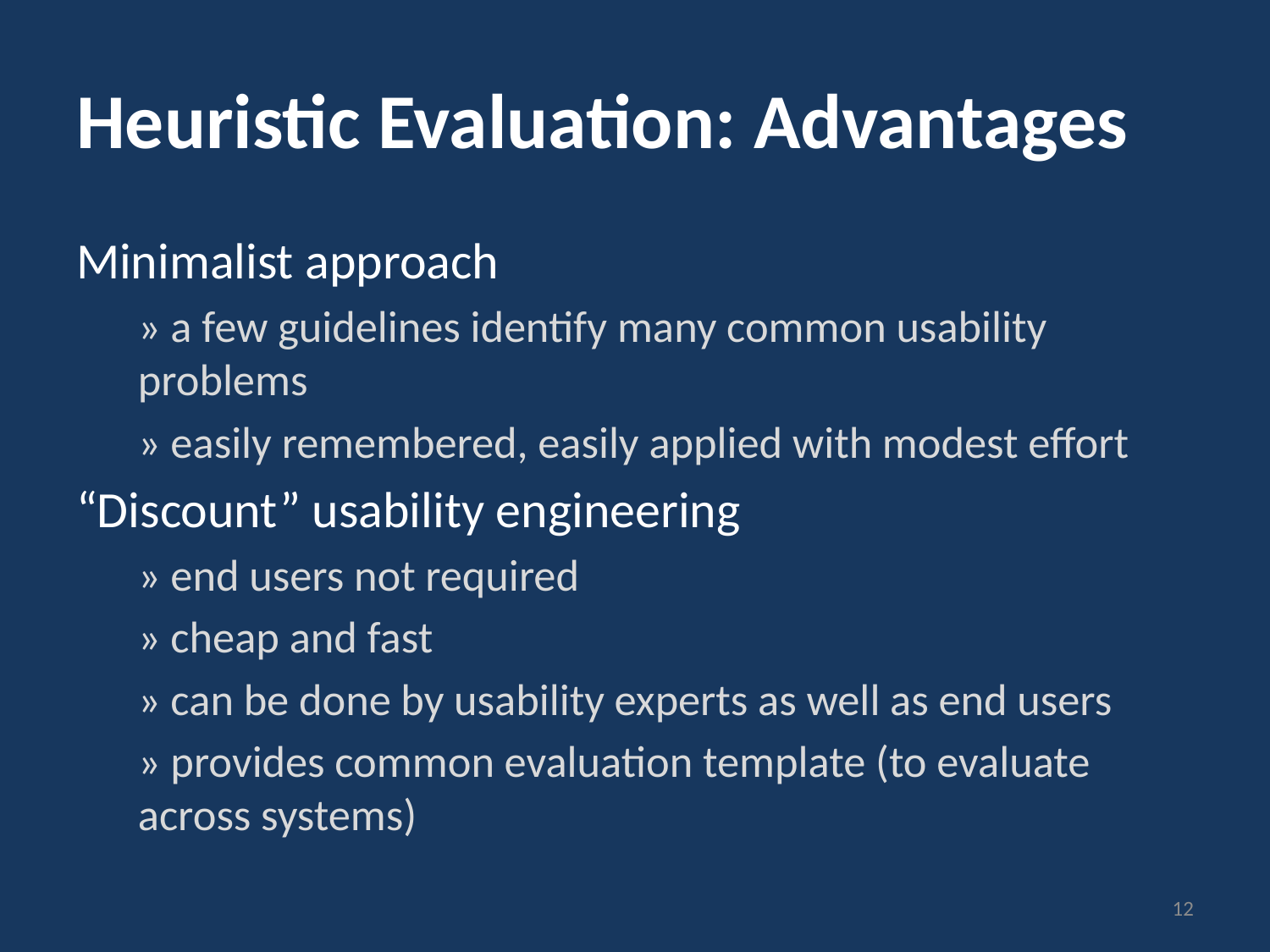

# Heuristic Evaluation: Advantages
Minimalist approach
» a few guidelines identify many common usability problems
» easily remembered, easily applied with modest effort
“Discount” usability engineering
» end users not required
» cheap and fast
» can be done by usability experts as well as end users
» provides common evaluation template (to evaluate across systems)
12